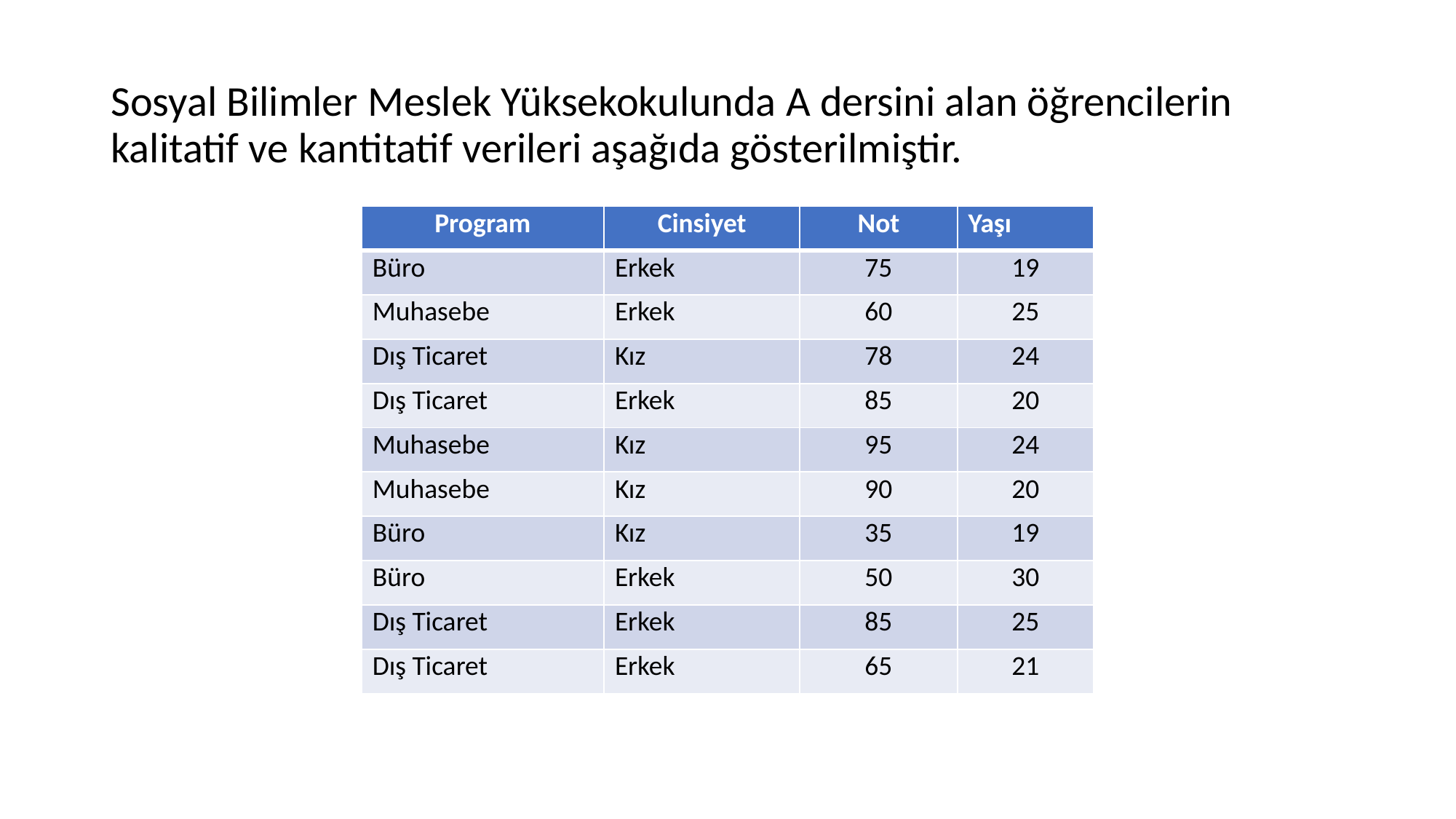

Sosyal Bilimler Meslek Yüksekokulunda A dersini alan öğrencilerin kalitatif ve kantitatif verileri aşağıda gösterilmiştir.

| Program | Cinsiyet | Not | Yaşı |
| --- | --- | --- | --- |
| Büro | Erkek | 75 | 19 |
| Muhasebe | Erkek | 60 | 25 |
| Dış Ticaret | Kız | 78 | 24 |
| Dış Ticaret | Erkek | 85 | 20 |
| Muhasebe | Kız | 95 | 24 |
| Muhasebe | Kız | 90 | 20 |
| Büro | Kız | 35 | 19 |
| Büro | Erkek | 50 | 30 |
| Dış Ticaret | Erkek | 85 | 25 |
| Dış Ticaret | Erkek | 65 | 21 |